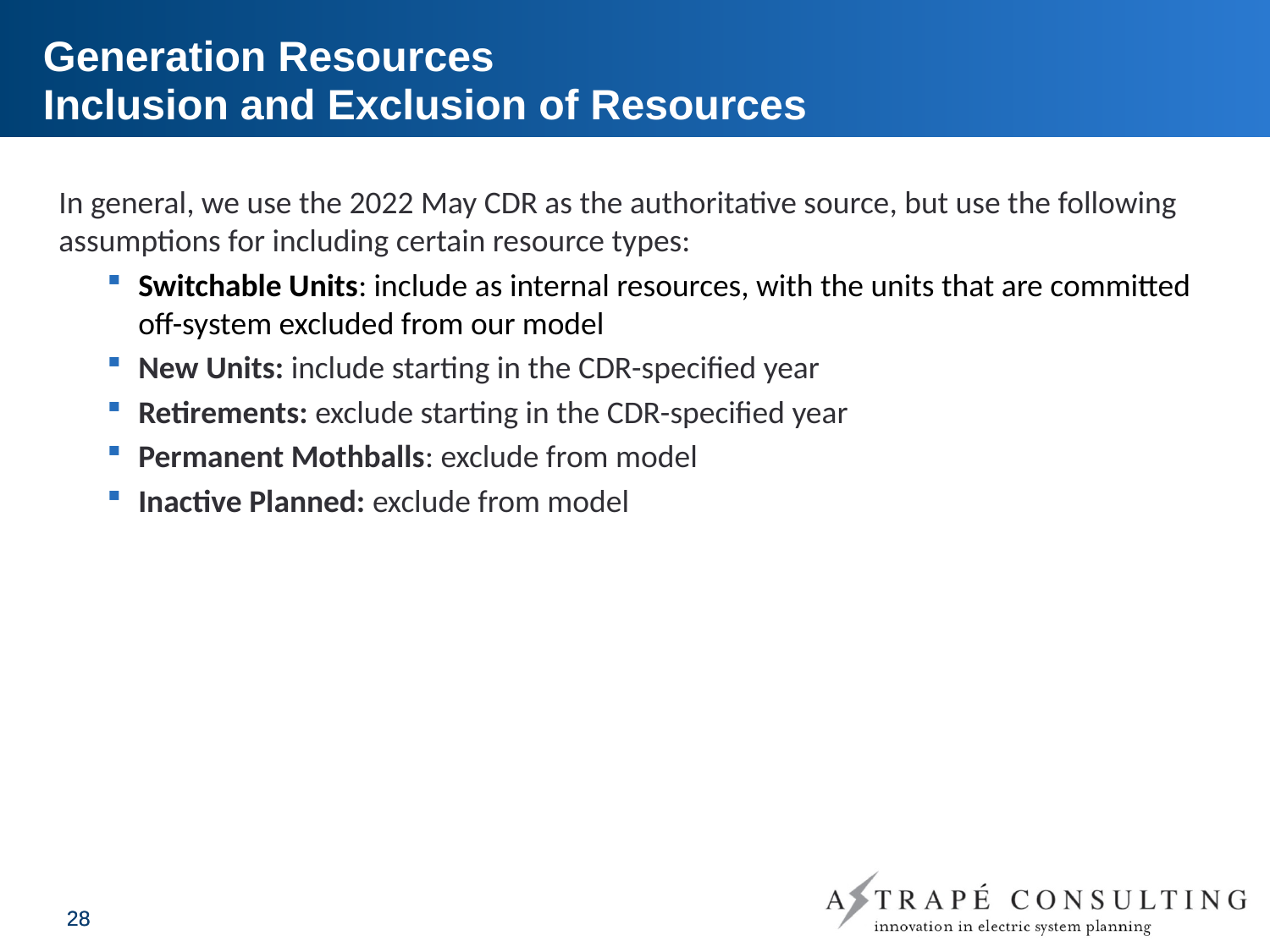

# Generation Resources Inclusion and Exclusion of Resources
In general, we use the 2022 May CDR as the authoritative source, but use the following assumptions for including certain resource types:
Switchable Units: include as internal resources, with the units that are committed off-system excluded from our model
New Units: include starting in the CDR-specified year
Retirements: exclude starting in the CDR-specified year
Permanent Mothballs: exclude from model
Inactive Planned: exclude from model